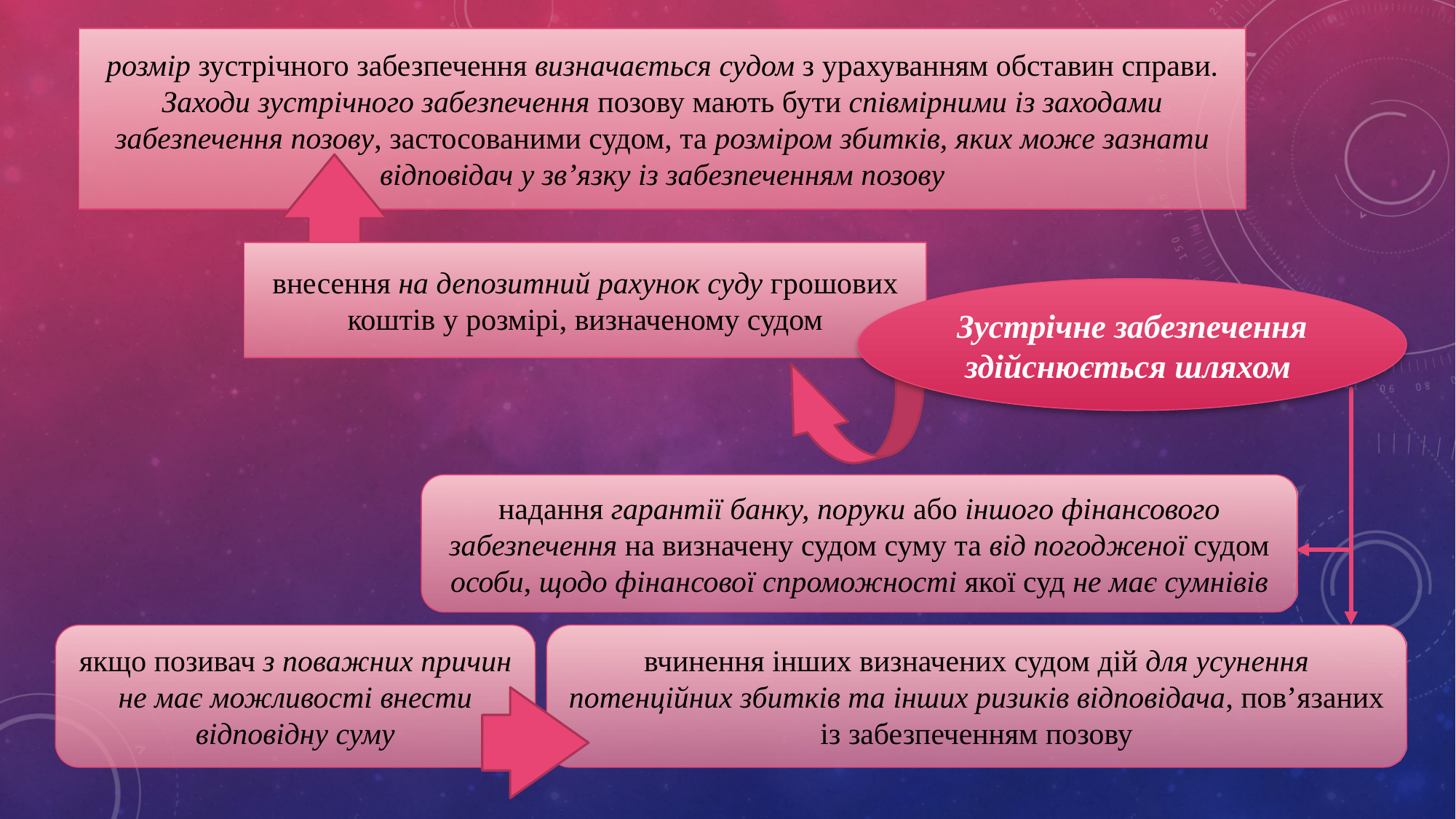

розмір зустрічного забезпечення визначається судом з урахуванням обставин справи. Заходи зустрічного забезпечення позову мають бути співмірними із заходами забезпечення позову, застосованими судом, та розміром збитків, яких може зазнати відповідач у зв’язку із забезпеченням позову

внесення на депозитний рахунок суду грошових коштів у розмірі, визначеному судом
Зустрічне забезпечення здійснюється шляхом

надання гарантії банку, поруки або іншого фінансового забезпечення на визначену судом суму та від погодженої судом особи, щодо фінансової спроможності якої суд не має сумнівів
якщо позивач з поважних причин не має можливості внести відповідну суму
вчинення інших визначених судом дій для усунення потенційних збитків та інших ризиків відповідача, пов’язаних із забезпеченням позову